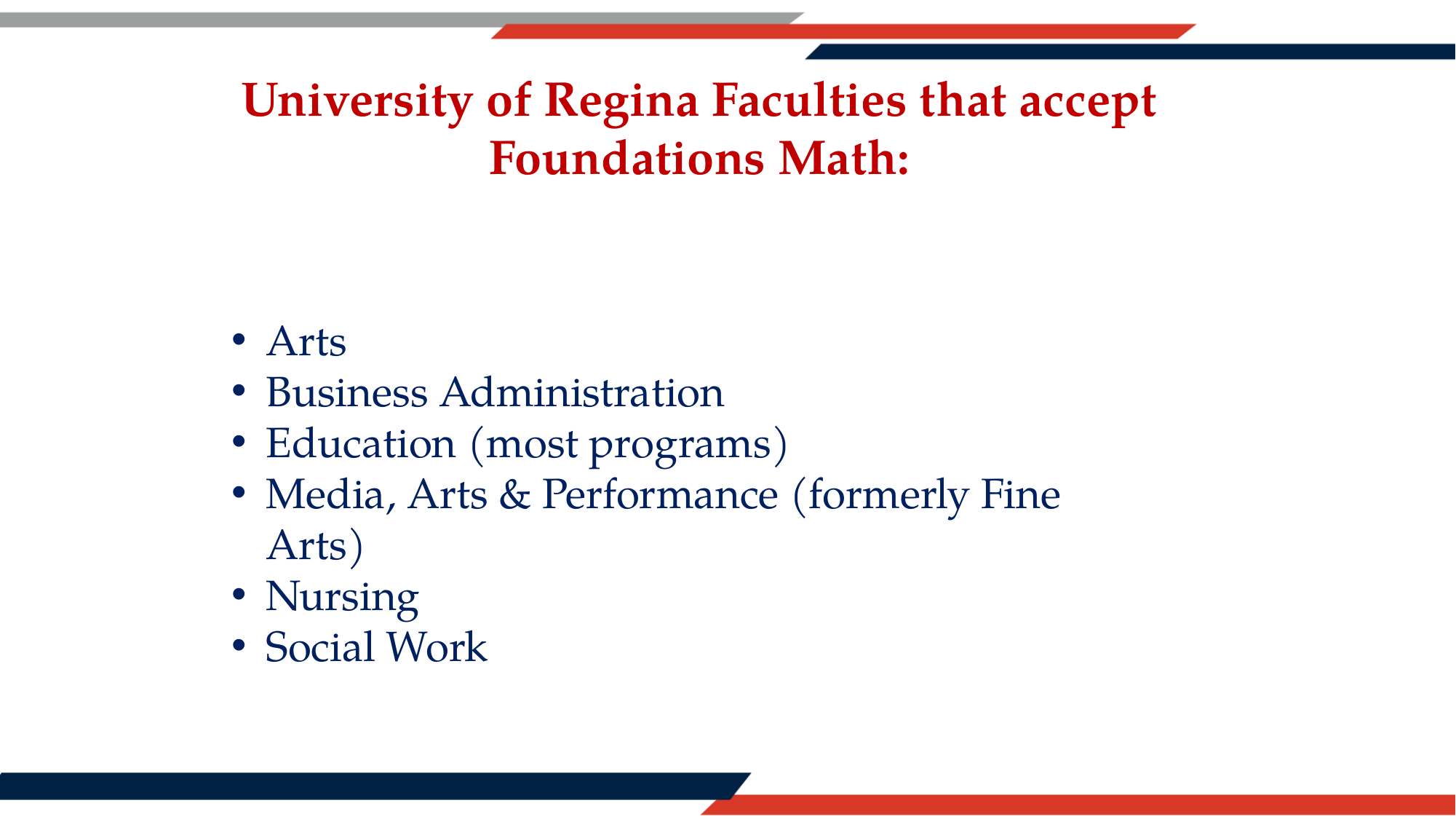

University of Regina Faculties that accept Foundations Math:
Arts
Business Administration
Education (most programs)
Media, Arts & Performance (formerly Fine Arts)
Nursing
Social Work